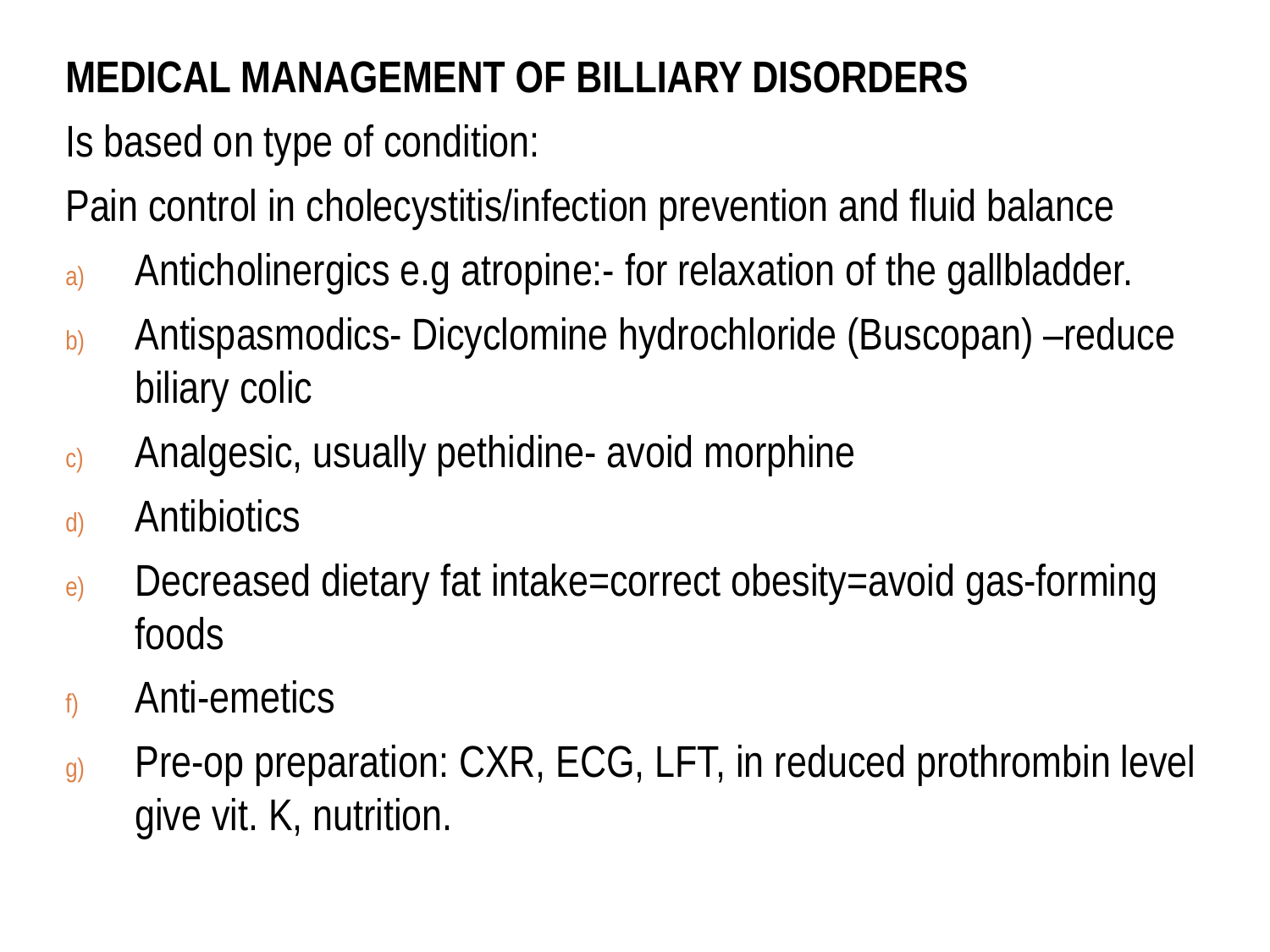

MEDICAL MANAGEMENT OF BILLIARY DISORDERS
Is based on type of condition:
Pain control in cholecystitis/infection prevention and fluid balance
Anticholinergics e.g atropine:- for relaxation of the gallbladder.
Antispasmodics- Dicyclomine hydrochloride (Buscopan) –reduce biliary colic
Analgesic, usually pethidine- avoid morphine
Antibiotics
Decreased dietary fat intake=correct obesity=avoid gas-forming foods
Anti-emetics
Pre-op preparation: CXR, ECG, LFT, in reduced prothrombin level give vit. K, nutrition.